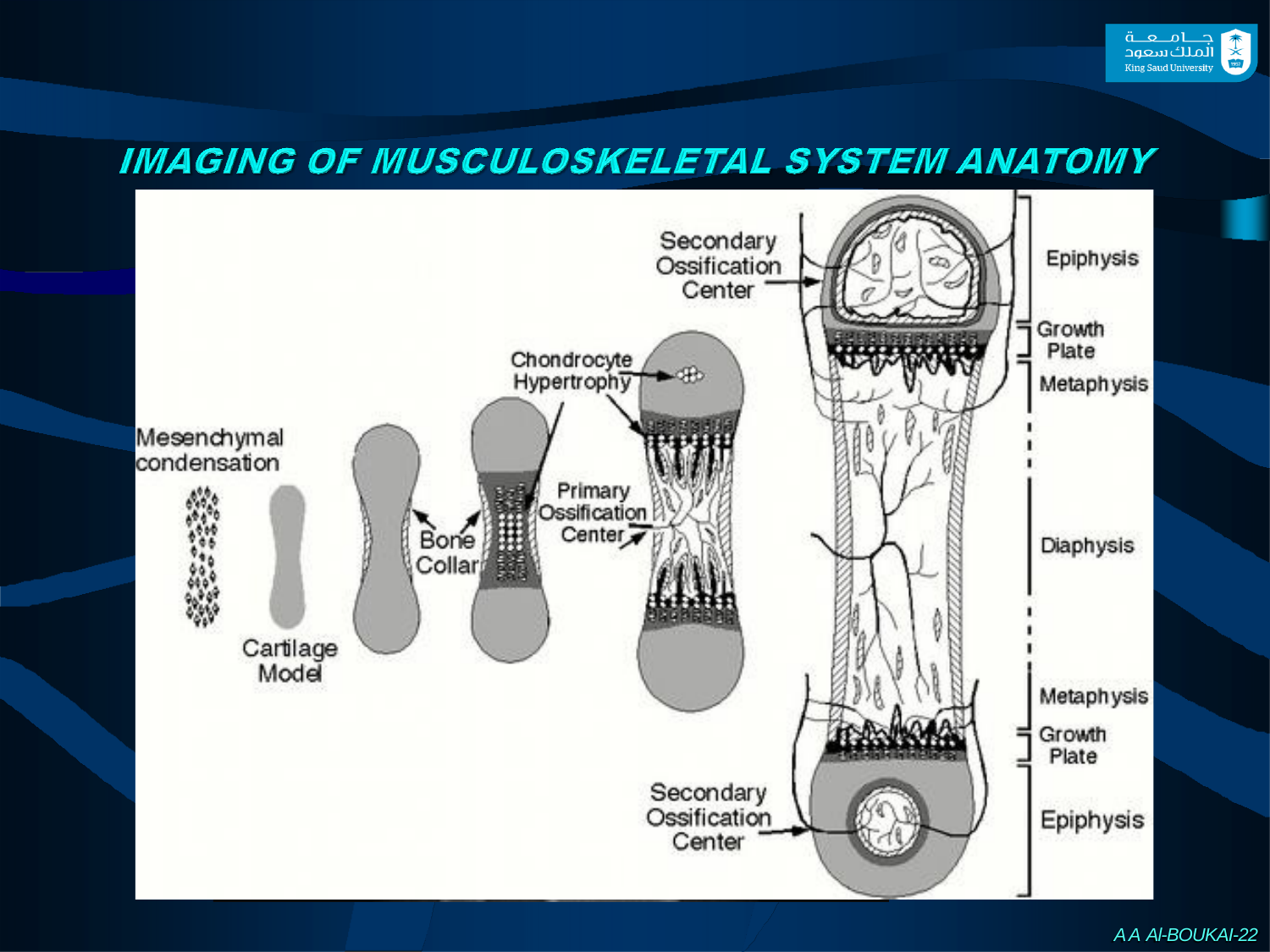

Diaphysis

Metaphysis

Epiphysis

Growth Plate

A A Al-BOUKAI-22